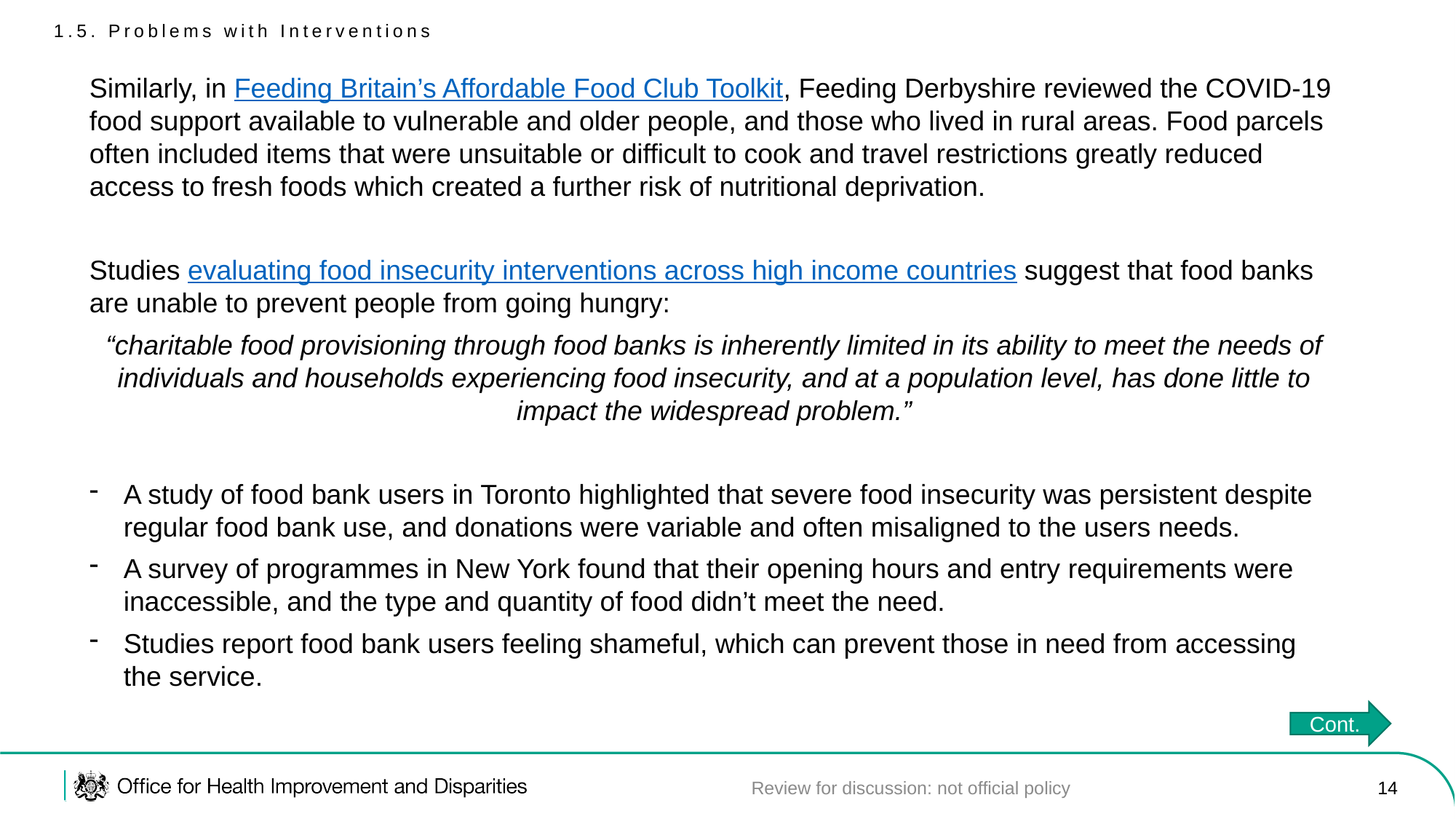

# 1.5. Problems with Interventions
Similarly, in Feeding Britain’s Affordable Food Club Toolkit, Feeding Derbyshire reviewed the COVID-19 food support available to vulnerable and older people, and those who lived in rural areas. Food parcels often included items that were unsuitable or difficult to cook and travel restrictions greatly reduced access to fresh foods which created a further risk of nutritional deprivation.

Studies evaluating food insecurity interventions across high income countries suggest that food banks are unable to prevent people from going hungry:
“charitable food provisioning through food banks is inherently limited in its ability to meet the needs of individuals and households experiencing food insecurity, and at a population level, has done little to impact the widespread problem.”

A study of food bank users in Toronto highlighted that severe food insecurity was persistent despite regular food bank use, and donations were variable and often misaligned to the users needs.
A survey of programmes in New York found that their opening hours and entry requirements were inaccessible, and the type and quantity of food didn’t meet the need.
Studies report food bank users feeling shameful, which can prevent those in need from accessing the service.

Cont.
Review for discussion: not official policy
14